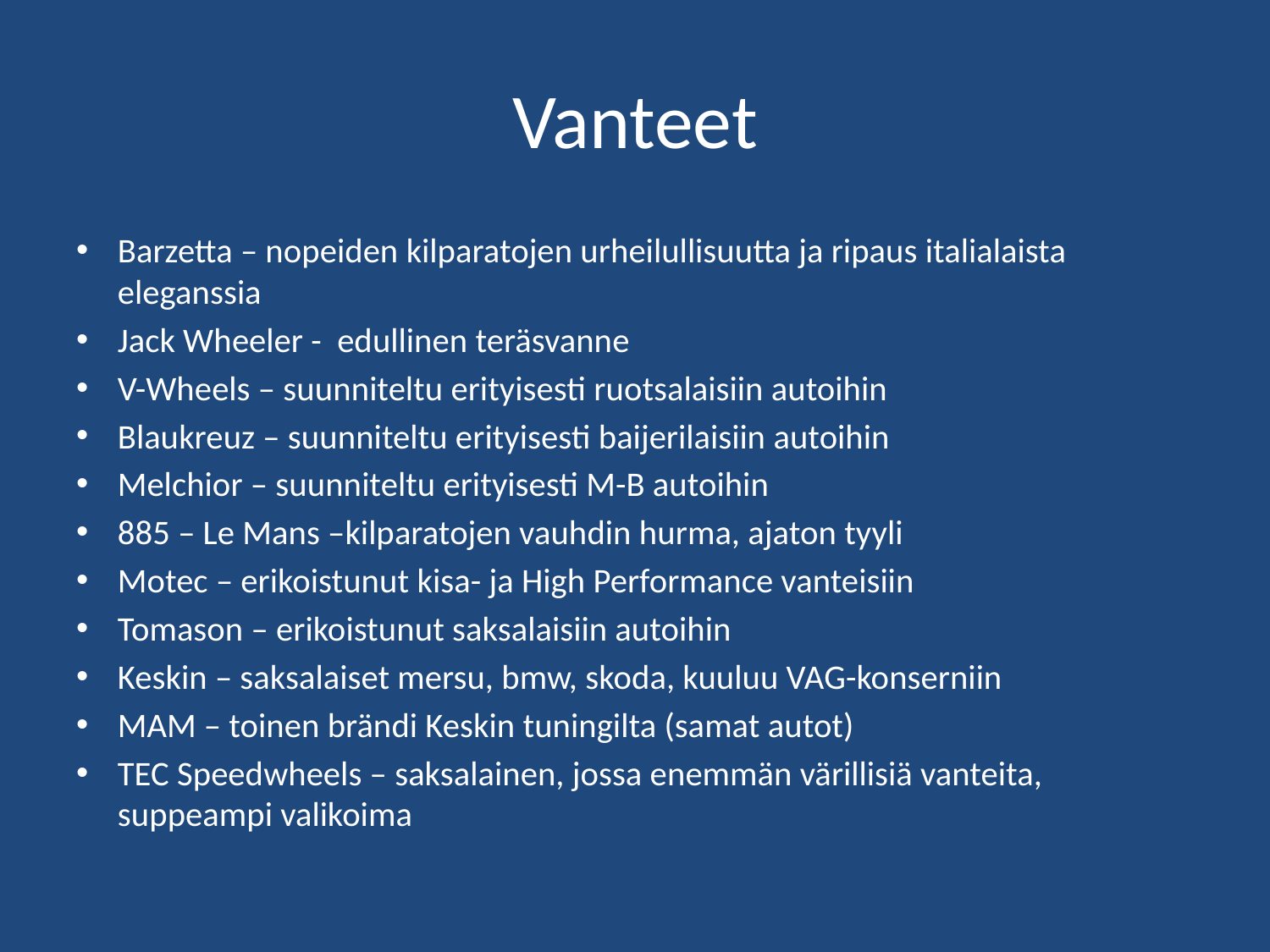

# Vanteet
Barzetta – nopeiden kilparatojen urheilullisuutta ja ripaus italialaista eleganssia
Jack Wheeler -  edullinen teräsvanne
V-Wheels – suunniteltu erityisesti ruotsalaisiin autoihin
Blaukreuz – suunniteltu erityisesti baijerilaisiin autoihin
Melchior – suunniteltu erityisesti M-B autoihin
885 – Le Mans –kilparatojen vauhdin hurma, ajaton tyyli
Motec – erikoistunut kisa- ja High Performance vanteisiin
Tomason – erikoistunut saksalaisiin autoihin
Keskin – saksalaiset mersu, bmw, skoda, kuuluu VAG-konserniin
MAM – toinen brändi Keskin tuningilta (samat autot)
TEC Speedwheels – saksalainen, jossa enemmän värillisiä vanteita, suppeampi valikoima